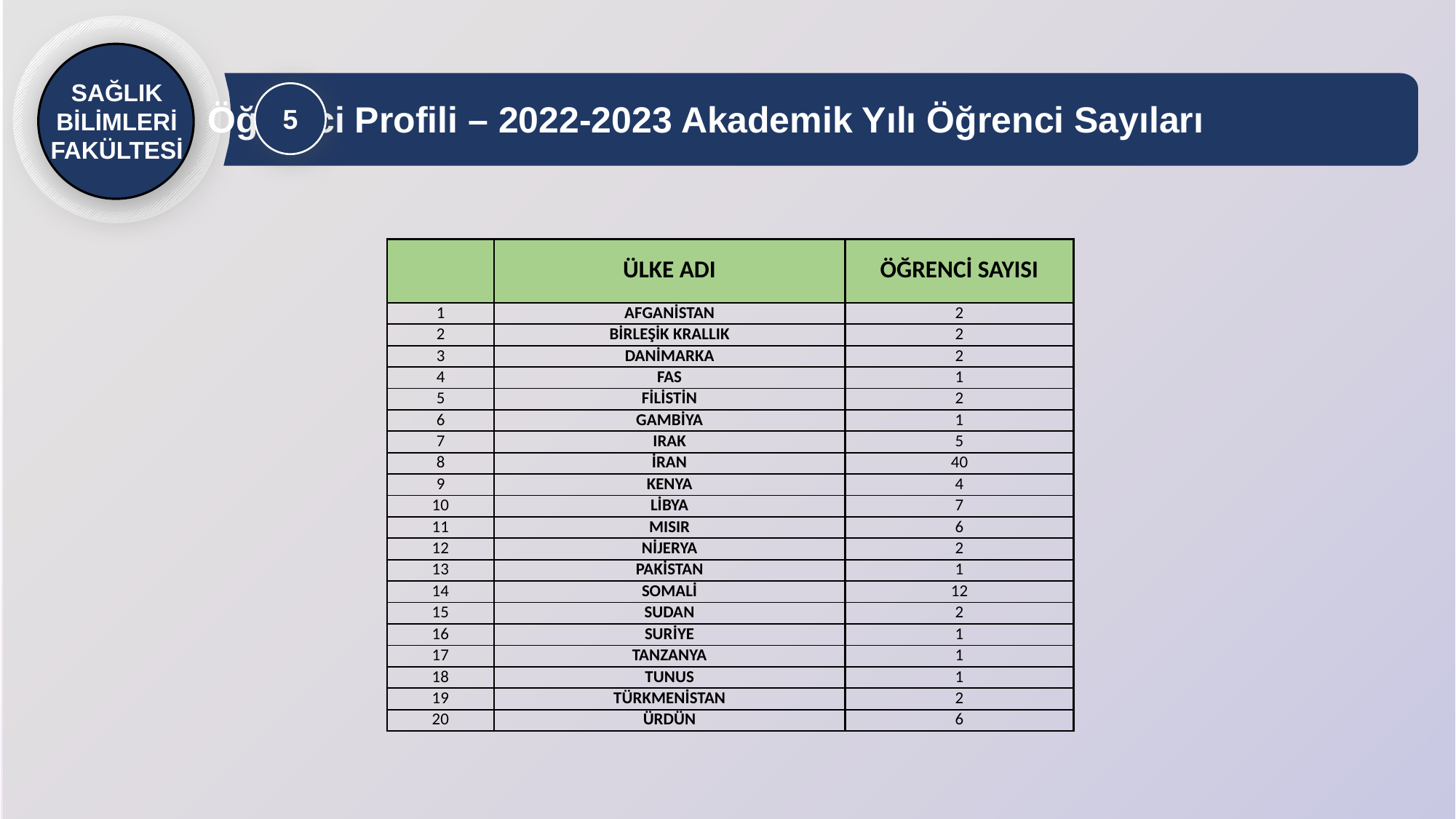

SAĞLIK BİLİMLERİ FAKÜLTESİ

Öğrenci Profili – 2022-2023 Akademik Yılı Öğrenci Sayıları
5
|  | ÜLKE ADI | ÖĞRENCİ SAYISI |
| --- | --- | --- |
| 1 | AFGANİSTAN | 2 |
| 2 | BİRLEŞİK KRALLIK | 2 |
| 3 | DANİMARKA | 2 |
| 4 | FAS | 1 |
| 5 | FİLİSTİN | 2 |
| 6 | GAMBİYA | 1 |
| 7 | IRAK | 5 |
| 8 | İRAN | 40 |
| 9 | KENYA | 4 |
| 10 | LİBYA | 7 |
| 11 | MISIR | 6 |
| 12 | NİJERYA | 2 |
| 13 | PAKİSTAN | 1 |
| 14 | SOMALİ | 12 |
| 15 | SUDAN | 2 |
| 16 | SURİYE | 1 |
| 17 | TANZANYA | 1 |
| 18 | TUNUS | 1 |
| 19 | TÜRKMENİSTAN | 2 |
| 20 | ÜRDÜN | 6 |

### Chart

| Category |
|---|